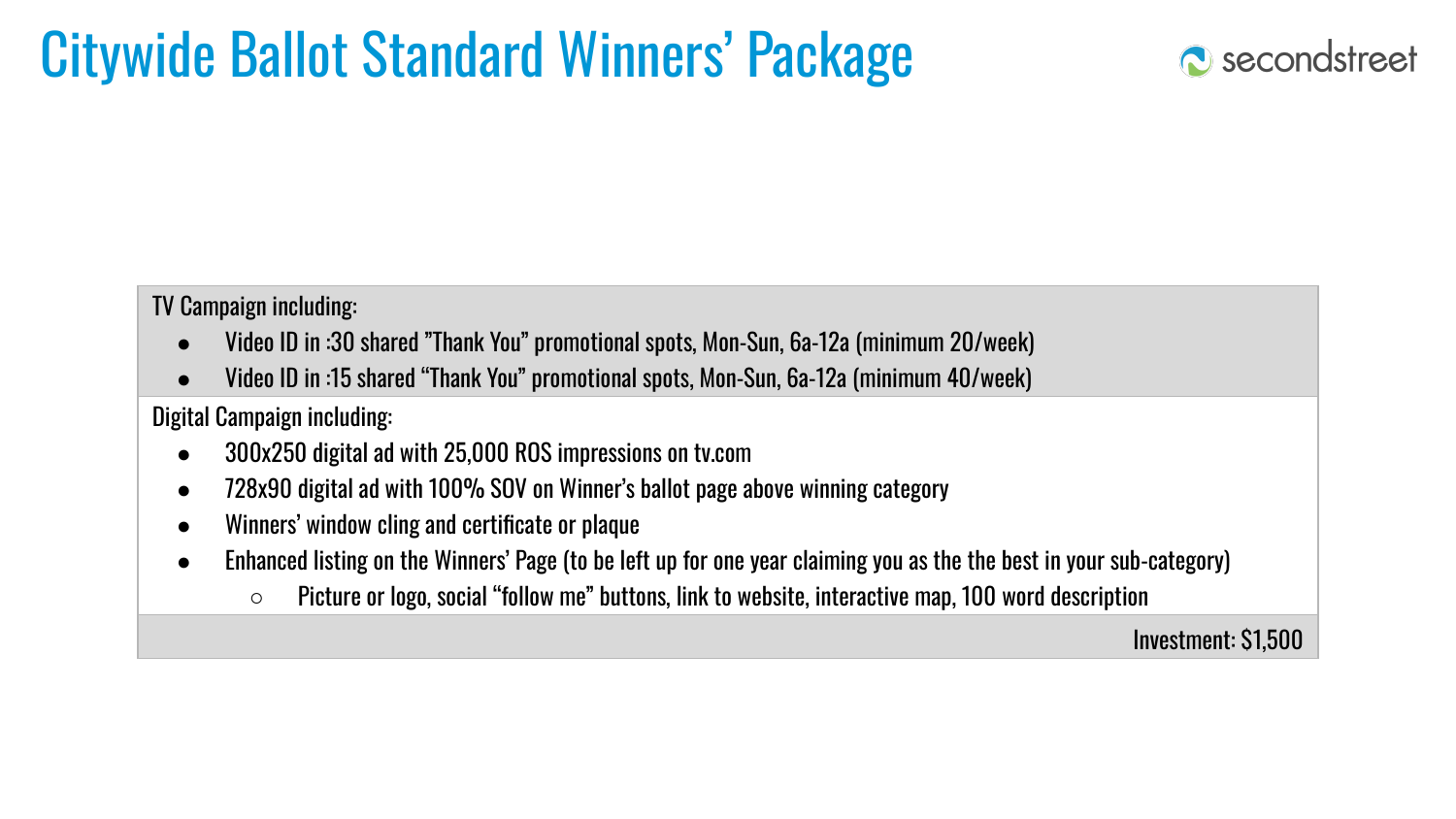

Citywide Ballot Standard Winners’ Package
| TV Campaign including: Video ID in :30 shared ”Thank You” promotional spots, Mon-Sun, 6a-12a (minimum 20/week) Video ID in :15 shared “Thank You” promotional spots, Mon-Sun, 6a-12a (minimum 40/week) |
| --- |
| Digital Campaign including: 300x250 digital ad with 25,000 ROS impressions on tv.com 728x90 digital ad with 100% SOV on Winner’s ballot page above winning category Winners’ window cling and certificate or plaque Enhanced listing on the Winners’ Page (to be left up for one year claiming you as the the best in your sub-category) Picture or logo, social “follow me” buttons, link to website, interactive map, 100 word description |
| Investment: $1,500 |